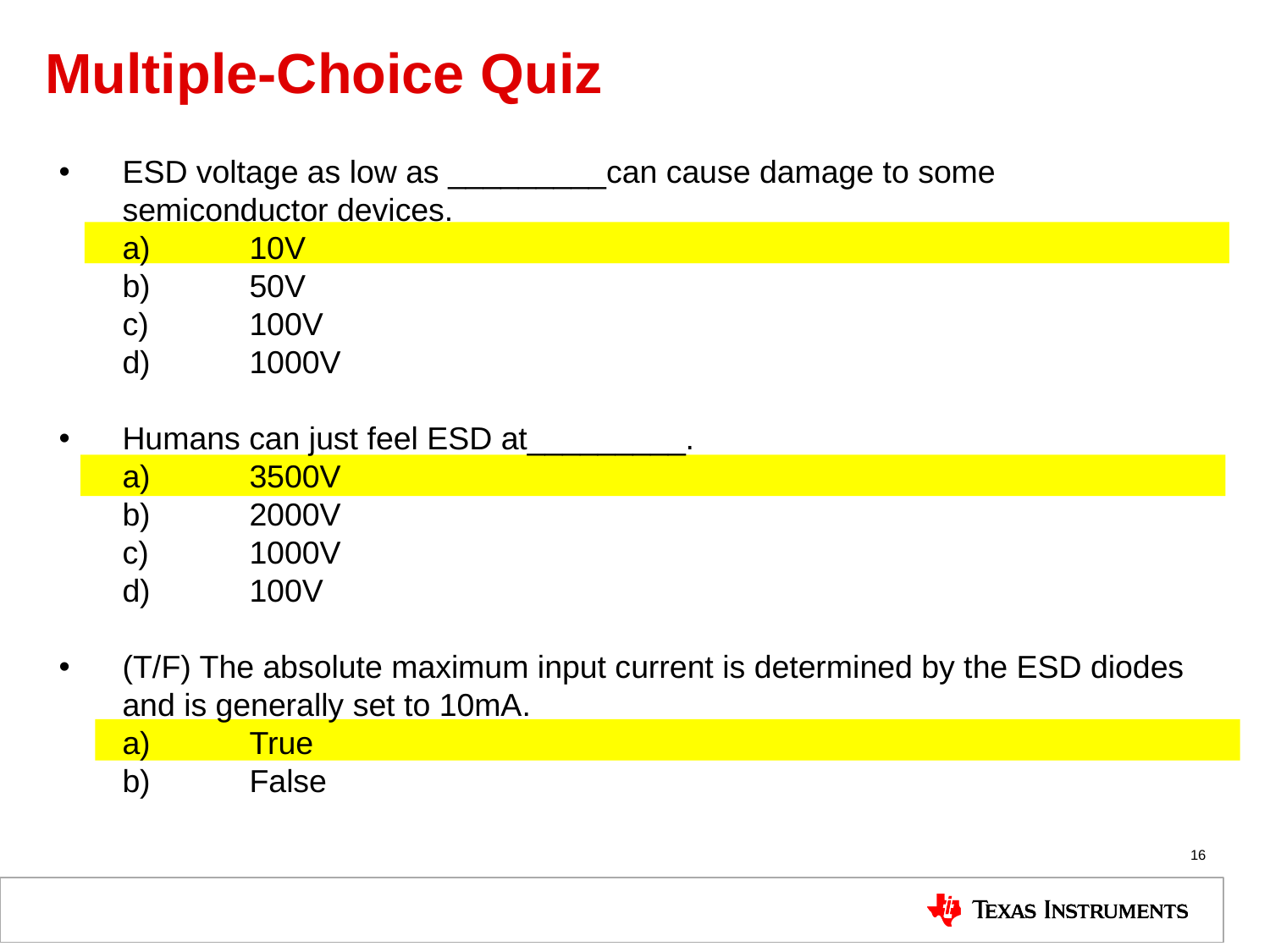

# Multiple-Choice Quiz
ESD voltage as low as _________can cause damage to some semiconductor devices.
	a)	10V
	b)	50V
	c)	100V
	d)	1000V

Humans can just feel ESD at_________.
	a)	3500V
	b)	2000V
	c)	1000V
	d)	100V

(T/F) The absolute maximum input current is determined by the ESD diodes and is generally set to 10mA.
	a)	True
	b)	False

16